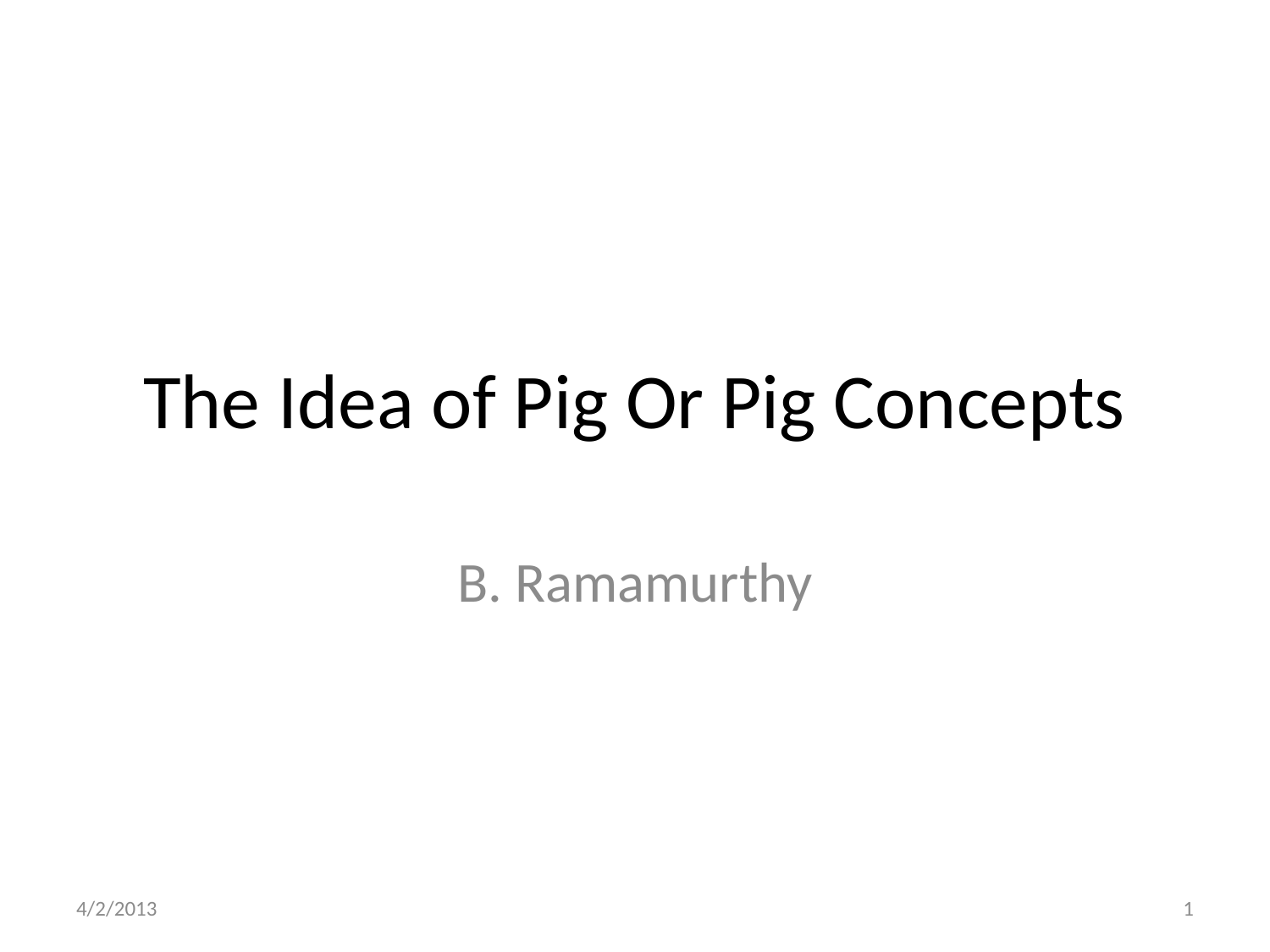

# The Idea of Pig Or Pig Concepts
B. Ramamurthy
4/2/2013
1